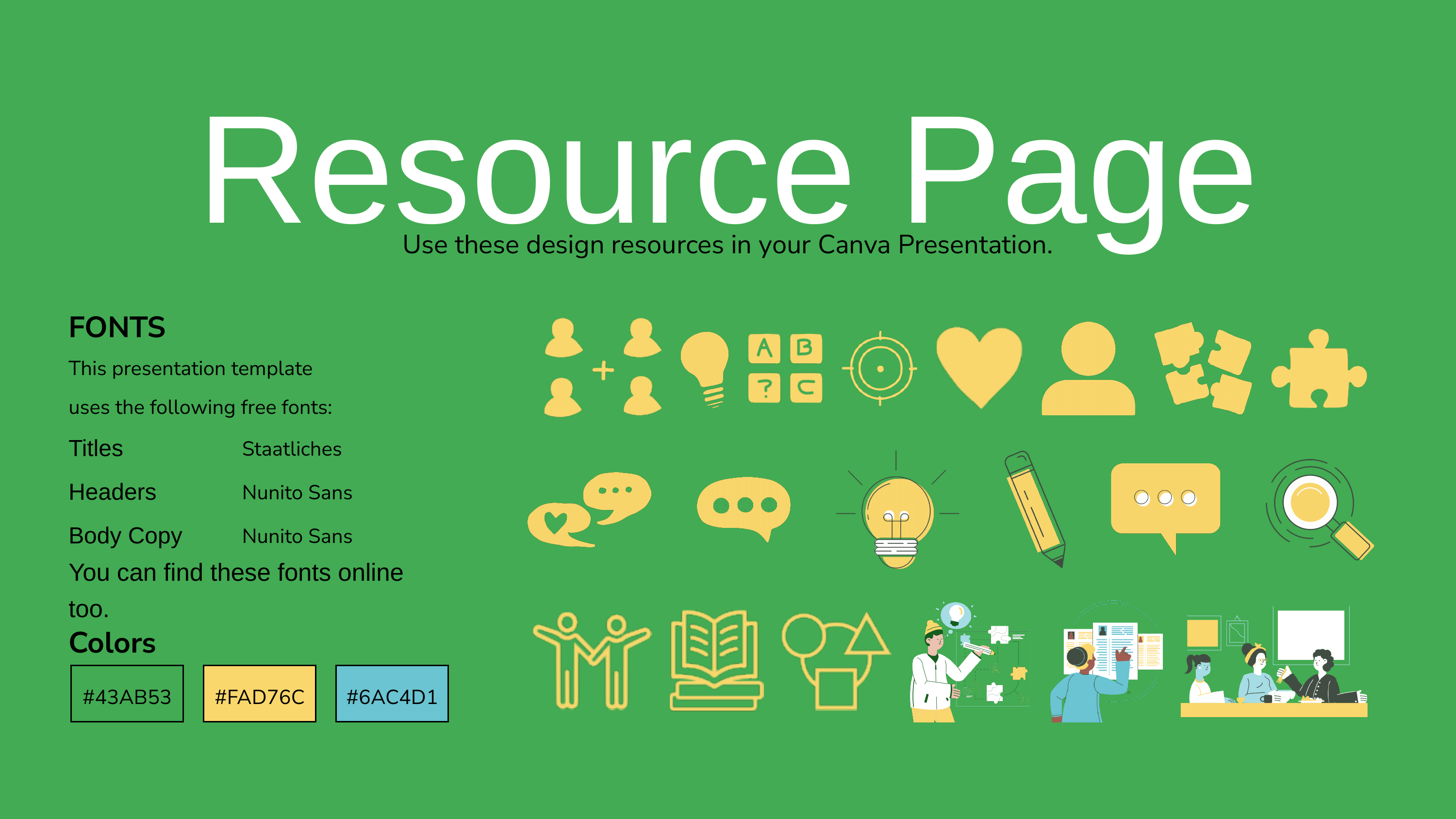

Resource Page
Use these design resources in your Canva Presentation.
FONTS

This presentation template
uses the following free fonts:
Staatliches
Nunito Sans
Nunito Sans
Titles
Headers
Body Copy

You can find these fonts online too.

Colors

#43AB53

#FAD76C

#6AC4D1